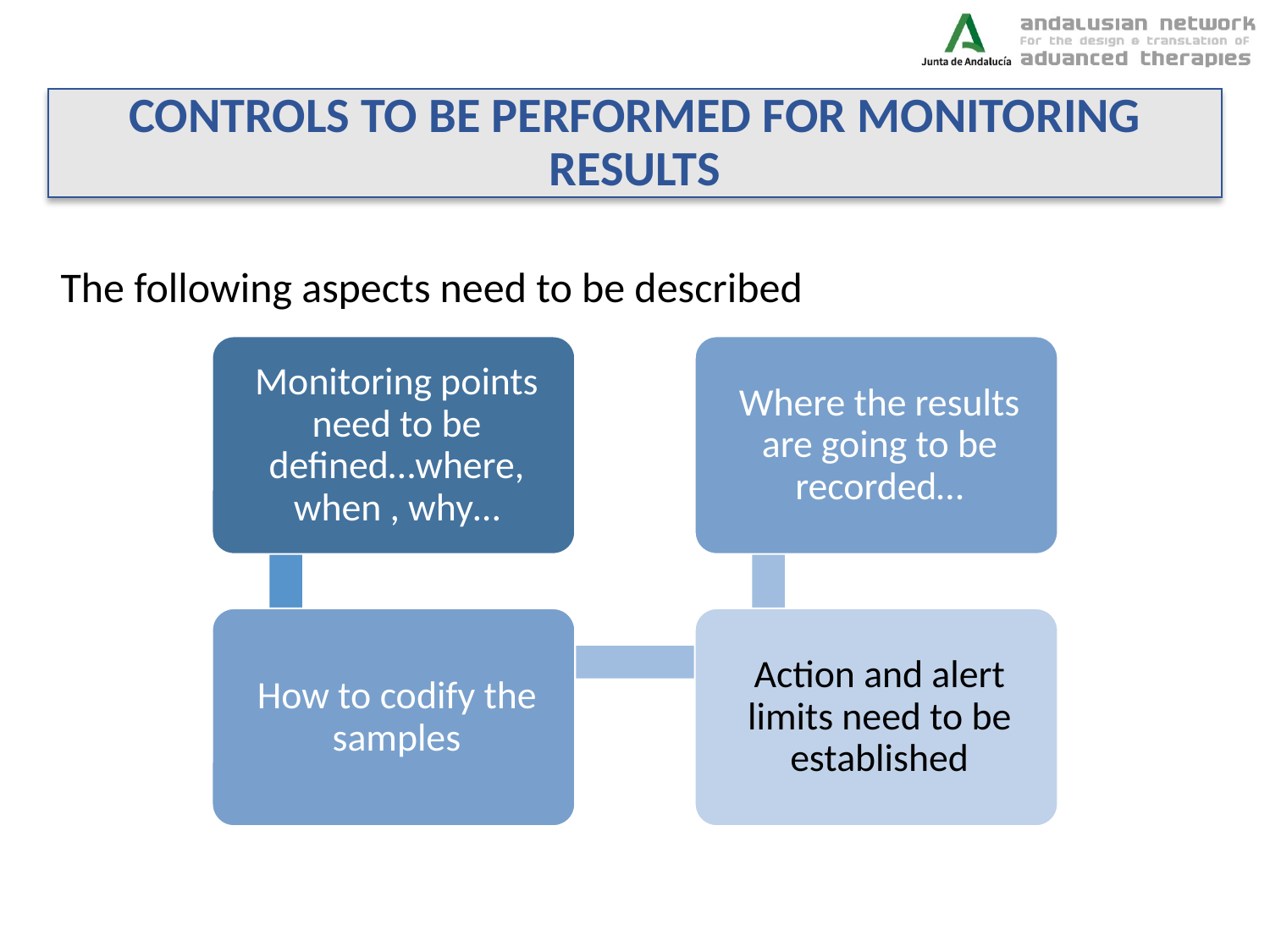

CONTROLS TO BE PERFORMED FOR MONITORING RESULTS
The following aspects need to be described
Monitoring points need to be defined…where, when , why…
How to codify the samples
Action and alert limits need to be established
Where the results are going to be recorded…